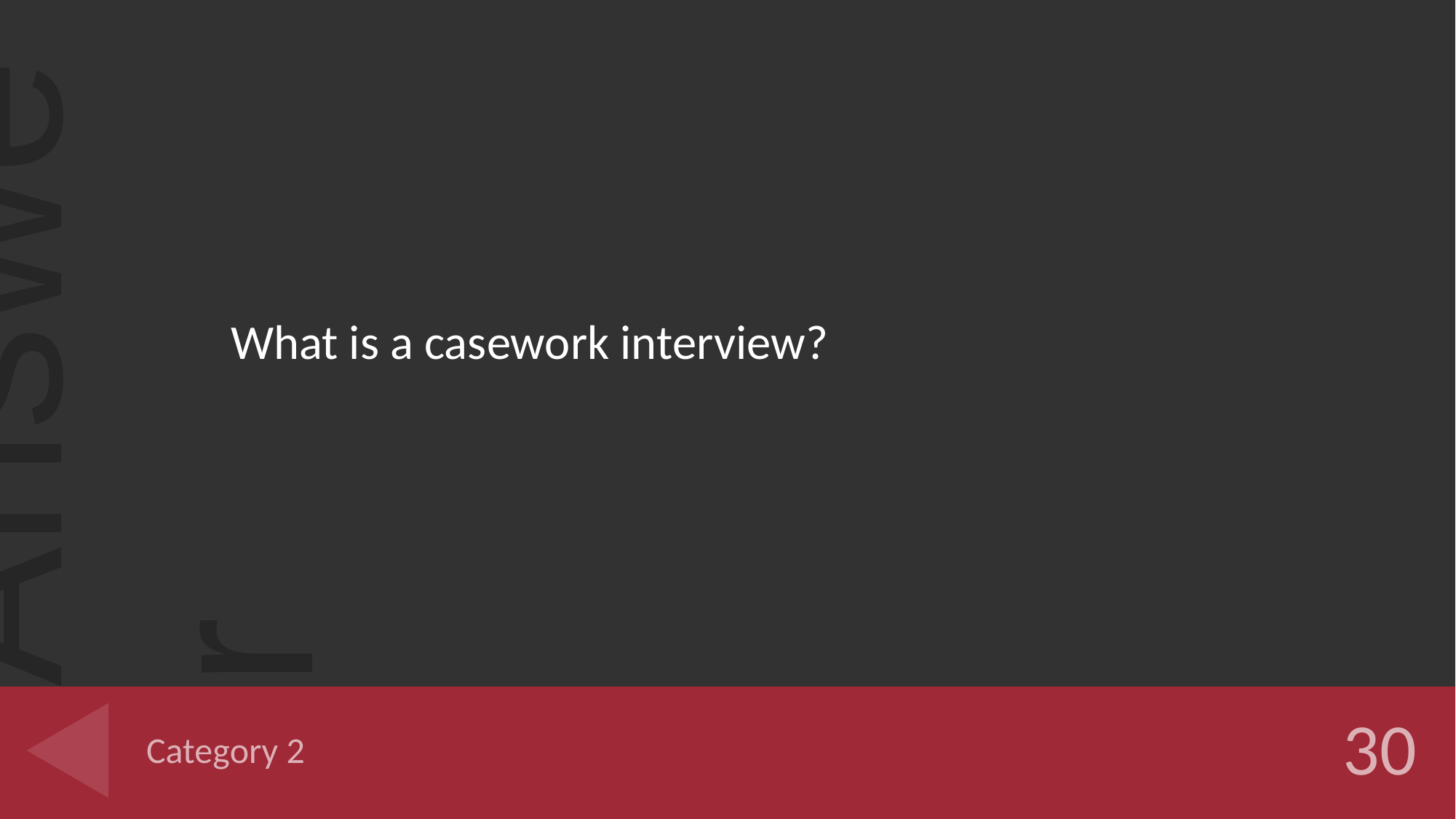

What is a casework interview?
# Category 2
30